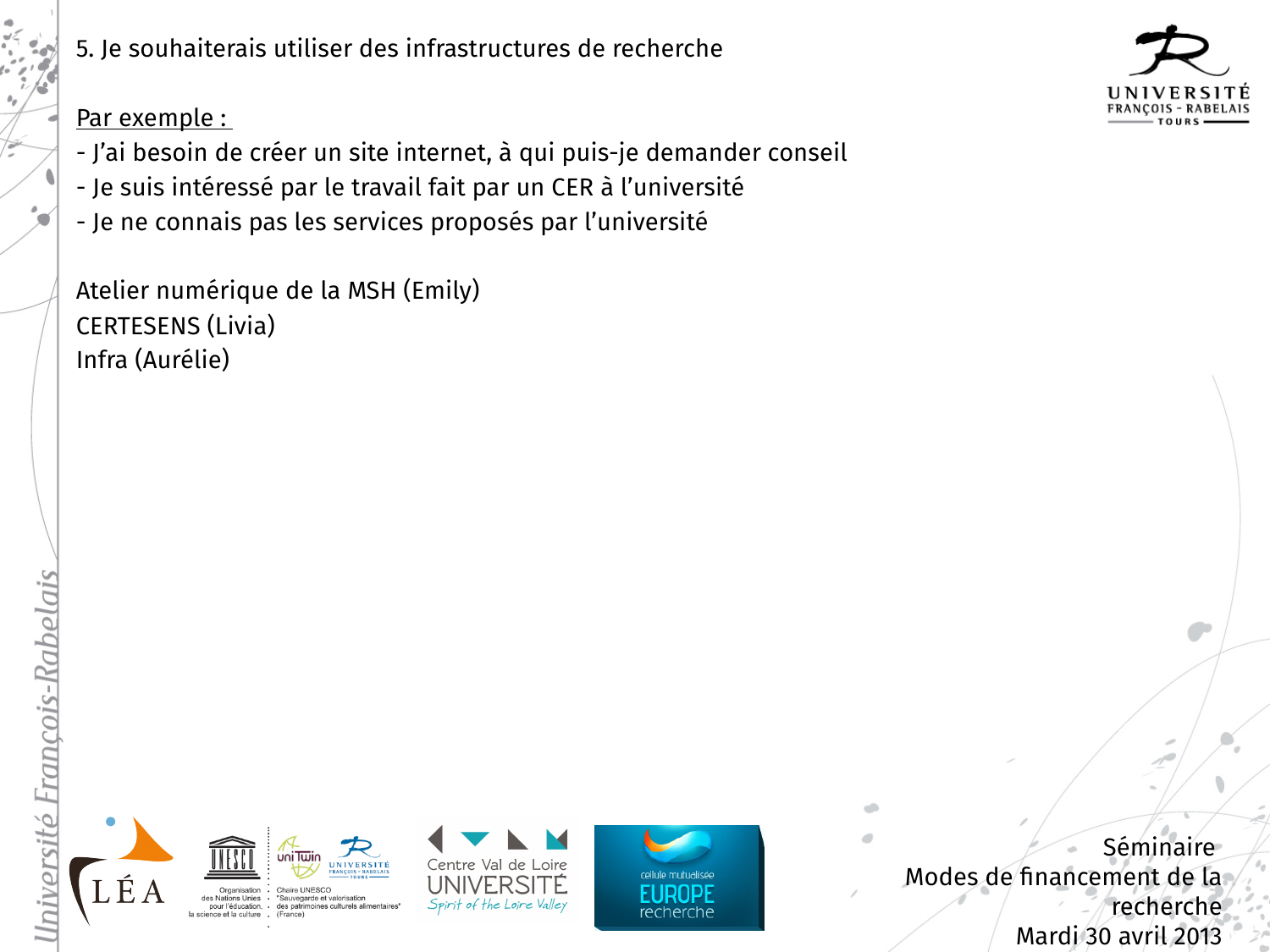

5. Je souhaiterais utiliser des infrastructures de recherche

Par exemple :
- J’ai besoin de créer un site internet, à qui puis-je demander conseil
- Je suis intéressé par le travail fait par un CER à l’université
- Je ne connais pas les services proposés par l’université

Atelier numérique de la MSH (Emily)
CERTESENS (Livia)
Infra (Aurélie)